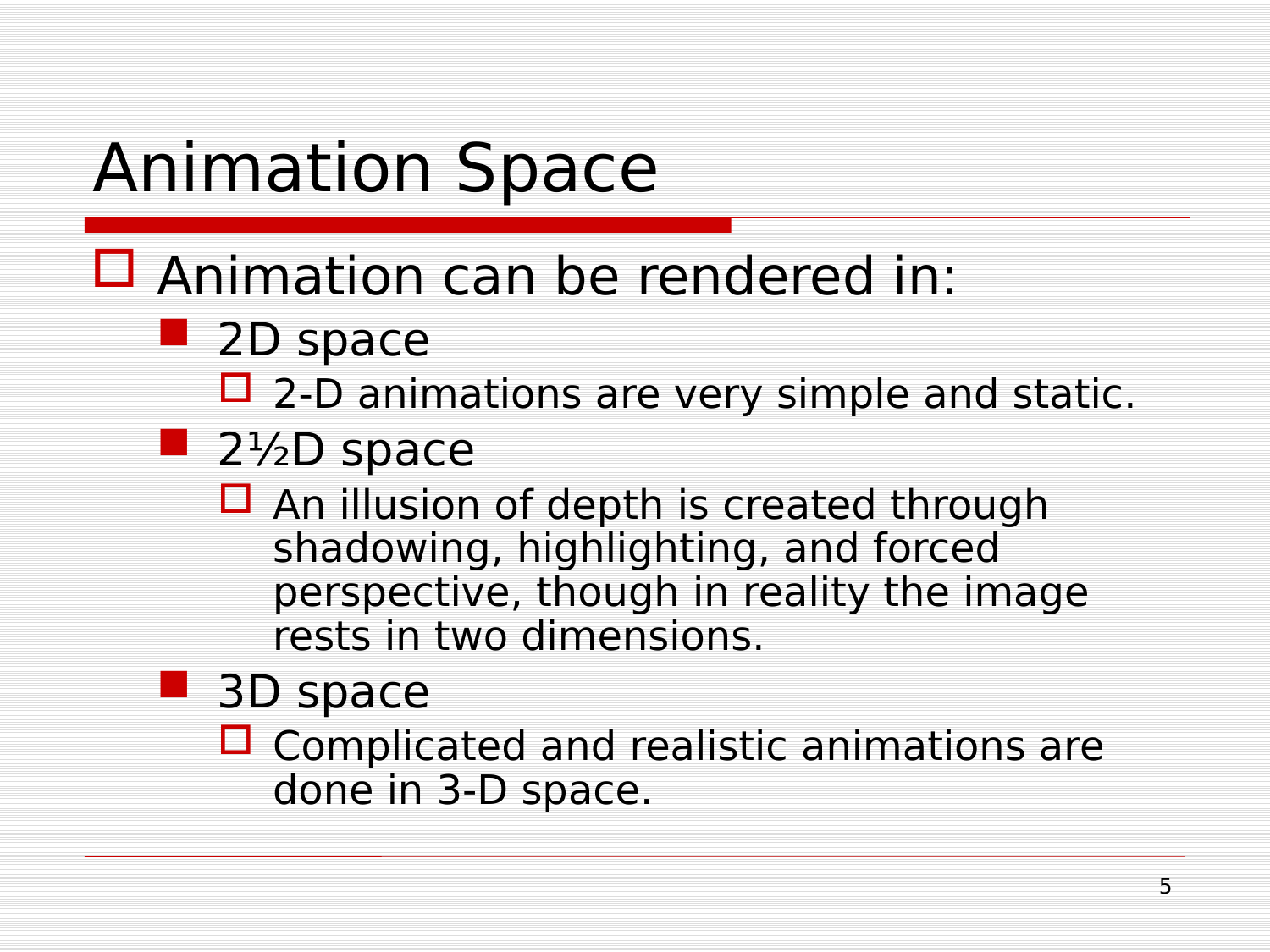

# Animation Space
Animation can be rendered in:
2D space
2-D animations are very simple and static.
2½D space
An illusion of depth is created through shadowing, highlighting, and forced perspective, though in reality the image rests in two dimensions.
3D space
Complicated and realistic animations are done in 3-D space.
5